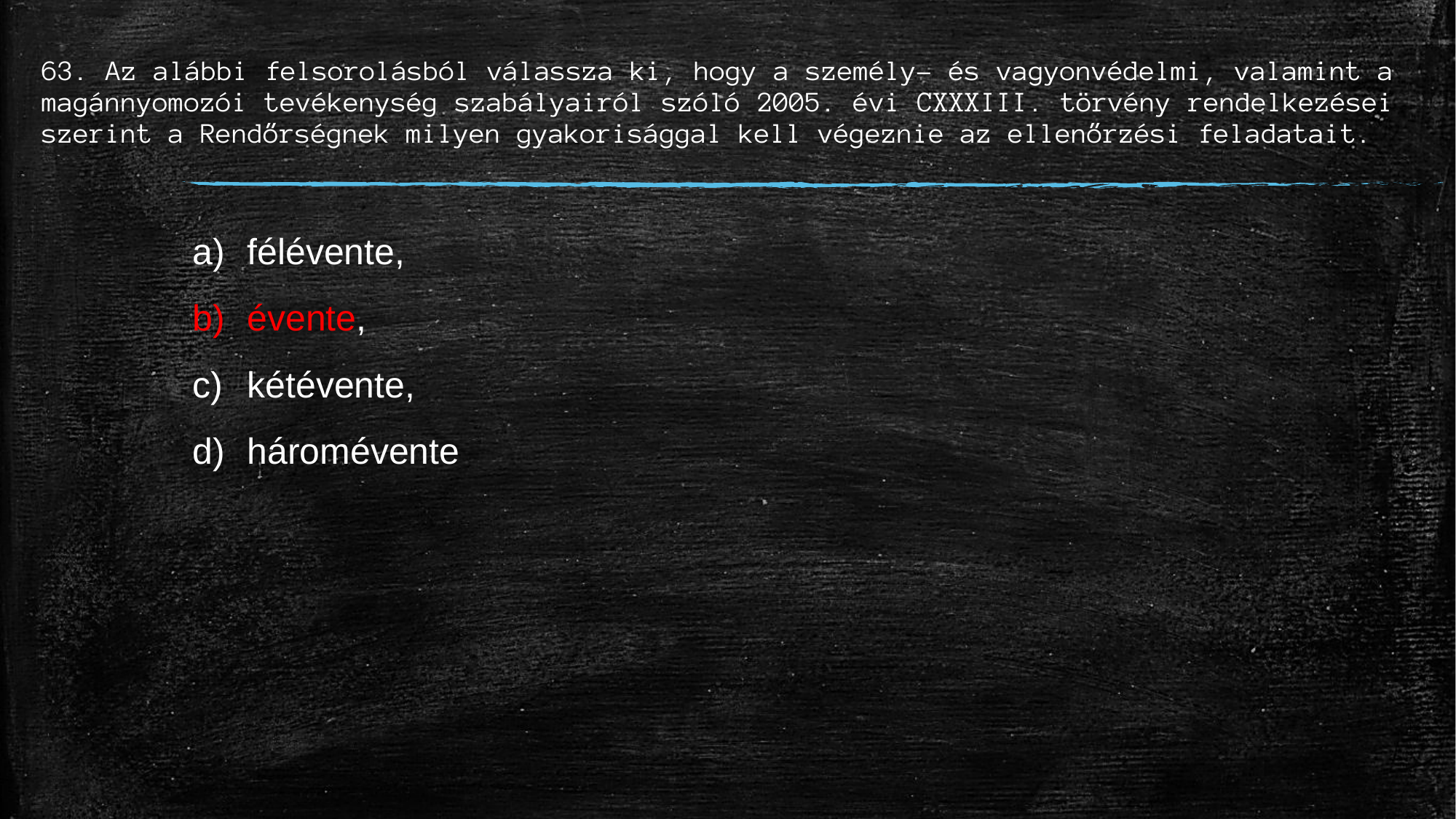

# 63. Az alábbi felsorolásból válassza ki, hogy a személy- és vagyonvédelmi, valamint a magánnyomozói tevékenység szabályairól szóló 2005. évi CXXXIII. törvény rendelkezései szerint a Rendőrségnek milyen gyakorisággal kell végeznie az ellenőrzési feladatait.
félévente,
évente,
kétévente,
háromévente